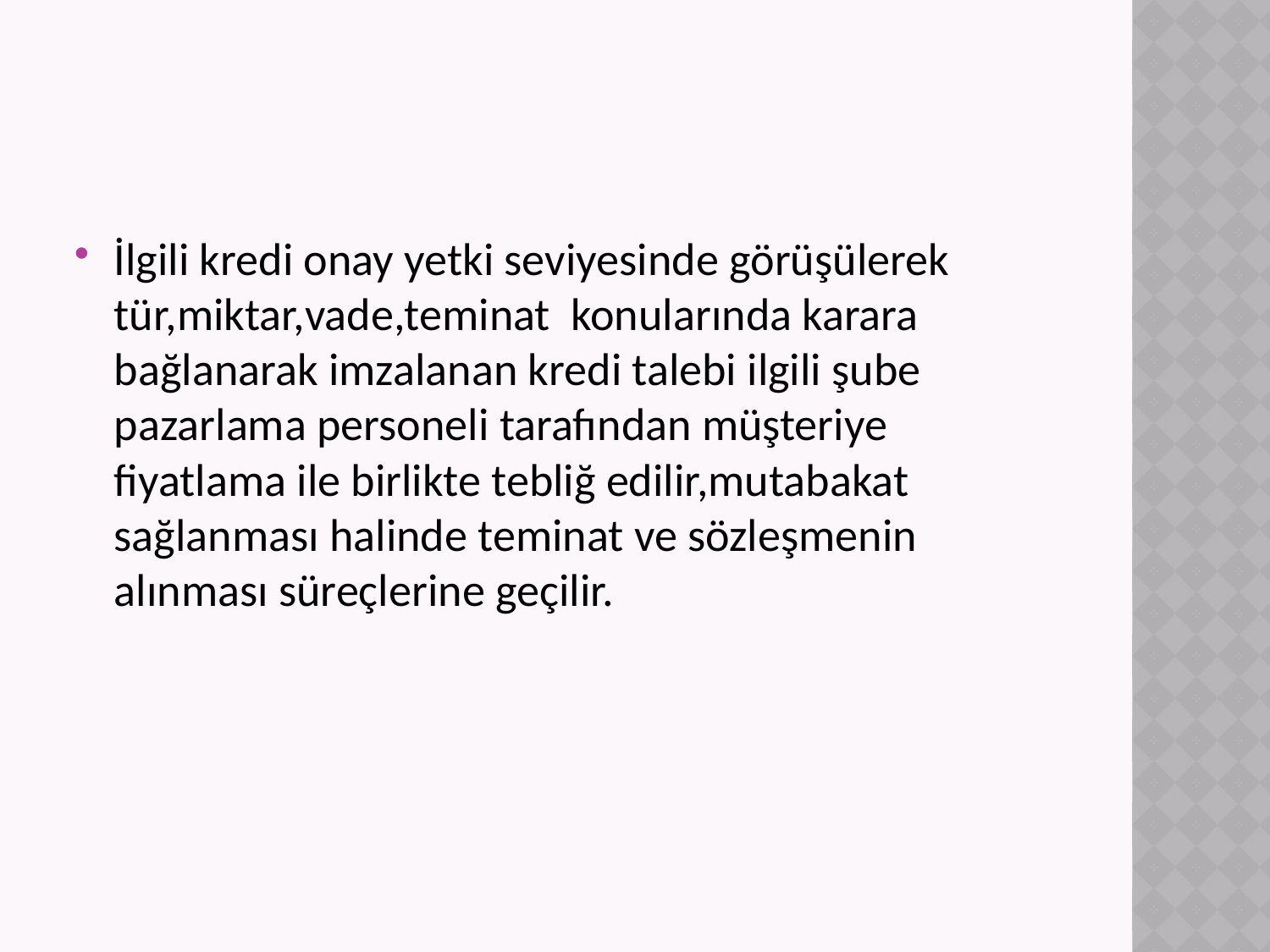

#
İlgili kredi onay yetki seviyesinde görüşülerek tür,miktar,vade,teminat  konularında karara bağlanarak imzalanan kredi talebi ilgili şube pazarlama personeli tarafından müşteriye fiyatlama ile birlikte tebliğ edilir,mutabakat sağlanması halinde teminat ve sözleşmenin alınması süreçlerine geçilir.